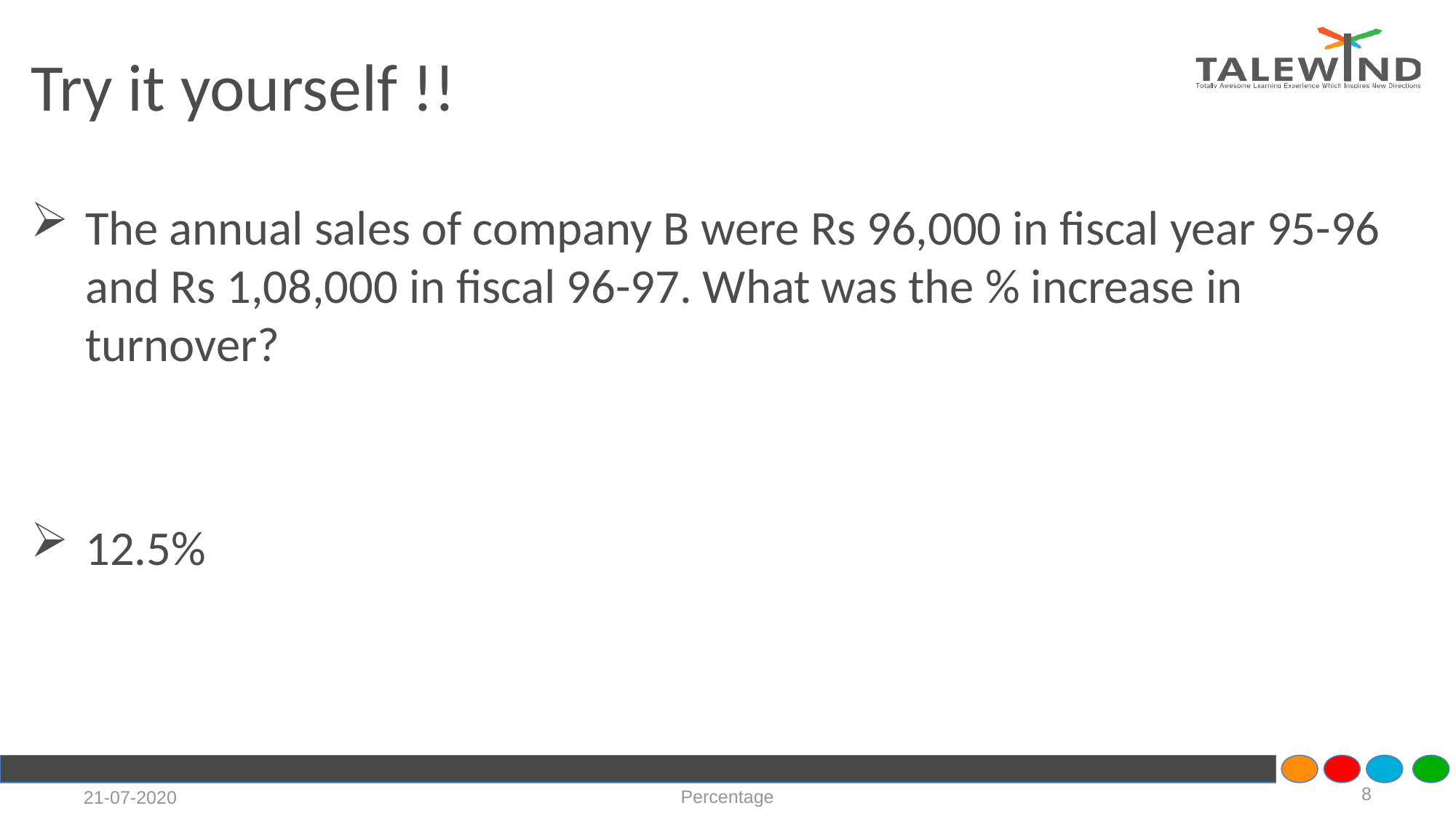

# Try it yourself !!
The annual sales of company B were Rs 96,000 in fiscal year 95-96 and Rs 1,08,000 in fiscal 96-97. What was the % increase in turnover?

12.5%
8
Percentage
21-07-2020